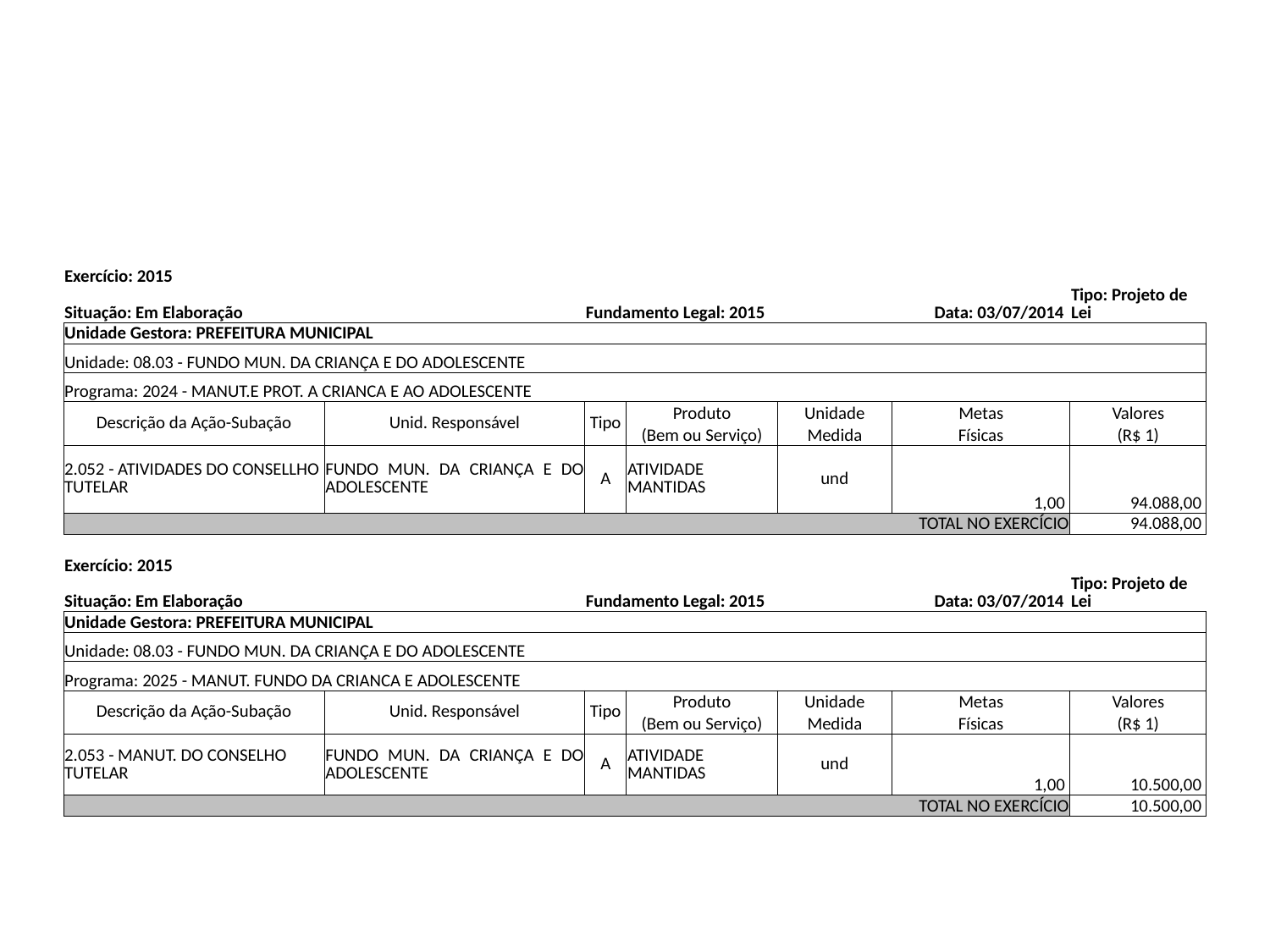

#
| Exercício: 2015 |  |  |  |  |  |  |  |
| --- | --- | --- | --- | --- | --- | --- | --- |
| Situação: Em Elaboração |  | Fundamento Legal: 2015 |  |  |  | Data: 03/07/2014 | Tipo: Projeto de Lei |
| Unidade Gestora: PREFEITURA MUNICIPAL |  |  |  |  |  |  |  |
| Unidade: 08.03 - FUNDO MUN. DA CRIANÇA E DO ADOLESCENTE |  |  |  |  |  |  |  |
| Programa: 2024 - MANUT.E PROT. A CRIANCA E AO ADOLESCENTE |  |  |  |  |  |  |  |
| Descrição da Ação-Subação | Unid. Responsável | Tipo | Produto | Unidade | Metas |  | Valores |
|  |  |  | (Bem ou Serviço) | Medida | Físicas |  | (R$ 1) |
| 2.052 - ATIVIDADES DO CONSELLHO TUTELAR | FUNDO MUN. DA CRIANÇA E DO ADOLESCENTE | A | ATIVIDADE MANTIDAS | und | 1,00 |  | 94.088,00 |
| TOTAL NO EXERCÍCIO |  |  |  |  |  |  | 94.088,00 |
|  |  |  |  |  |  |  |  |
| Exercício: 2015 |  |  |  |  |  |  |  |
| Situação: Em Elaboração |  | Fundamento Legal: 2015 |  |  |  | Data: 03/07/2014 | Tipo: Projeto de Lei |
| Unidade Gestora: PREFEITURA MUNICIPAL |  |  |  |  |  |  |  |
| Unidade: 08.03 - FUNDO MUN. DA CRIANÇA E DO ADOLESCENTE |  |  |  |  |  |  |  |
| Programa: 2025 - MANUT. FUNDO DA CRIANCA E ADOLESCENTE |  |  |  |  |  |  |  |
| Descrição da Ação-Subação | Unid. Responsável | Tipo | Produto | Unidade | Metas |  | Valores |
|  |  |  | (Bem ou Serviço) | Medida | Físicas |  | (R$ 1) |
| 2.053 - MANUT. DO CONSELHO TUTELAR | FUNDO MUN. DA CRIANÇA E DO ADOLESCENTE | A | ATIVIDADE MANTIDAS | und | 1,00 |  | 10.500,00 |
| TOTAL NO EXERCÍCIO |  |  |  |  |  |  | 10.500,00 |
|  |  |  |  |  |  |  |  |